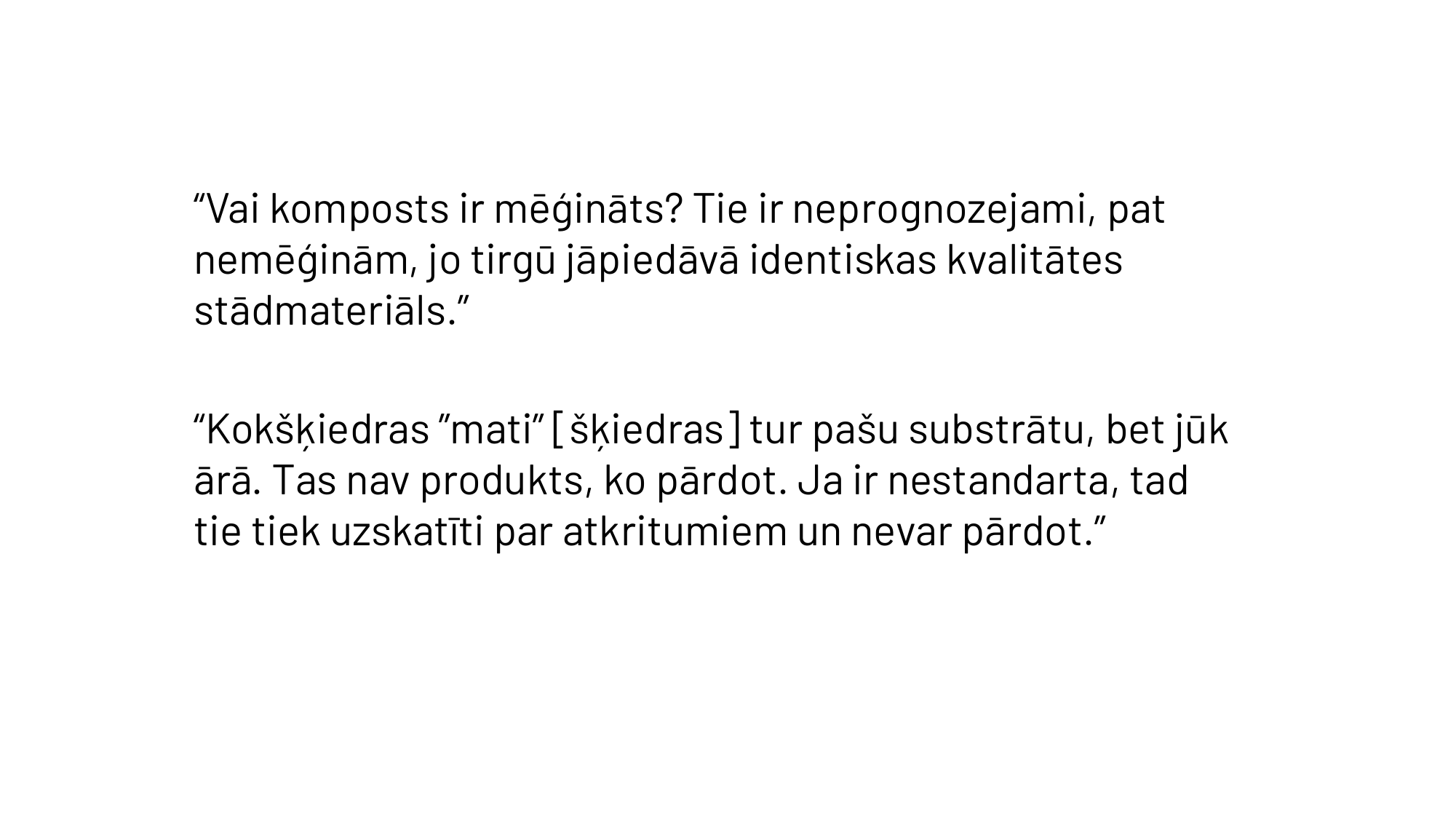

“Vai komposts ir mēģināts? Tie ir neprognozejami, pat nemēģinām, jo tirgū jāpiedāvā identiskas kvalitātes stādmateriāls.”
“Kokšķiedras ”mati” [šķiedras] tur pašu substrātu, bet jūk ārā. Tas nav produkts, ko pārdot. Ja ir nestandarta, tad tie tiek uzskatīti par atkritumiem un nevar pārdot.”
“Kokšķiedras frakciju izmēri variē un jāsaprot, kā tos ražot priekš šāda veida substrātiem.”